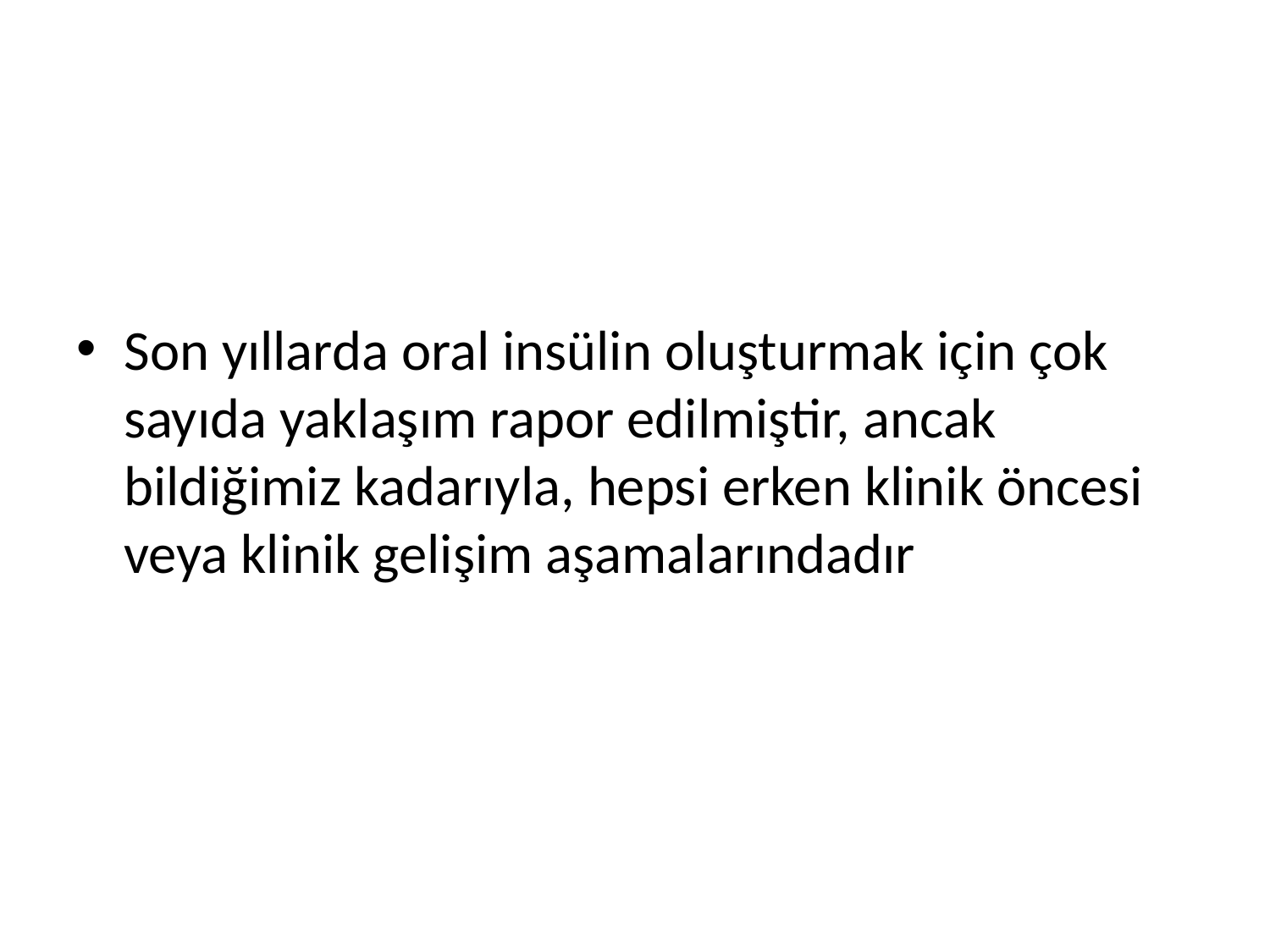

#
Son yıllarda oral insülin oluşturmak için çok sayıda yaklaşım rapor edilmiştir, ancak bildiğimiz kadarıyla, hepsi erken klinik öncesi veya klinik gelişim aşamalarındadır